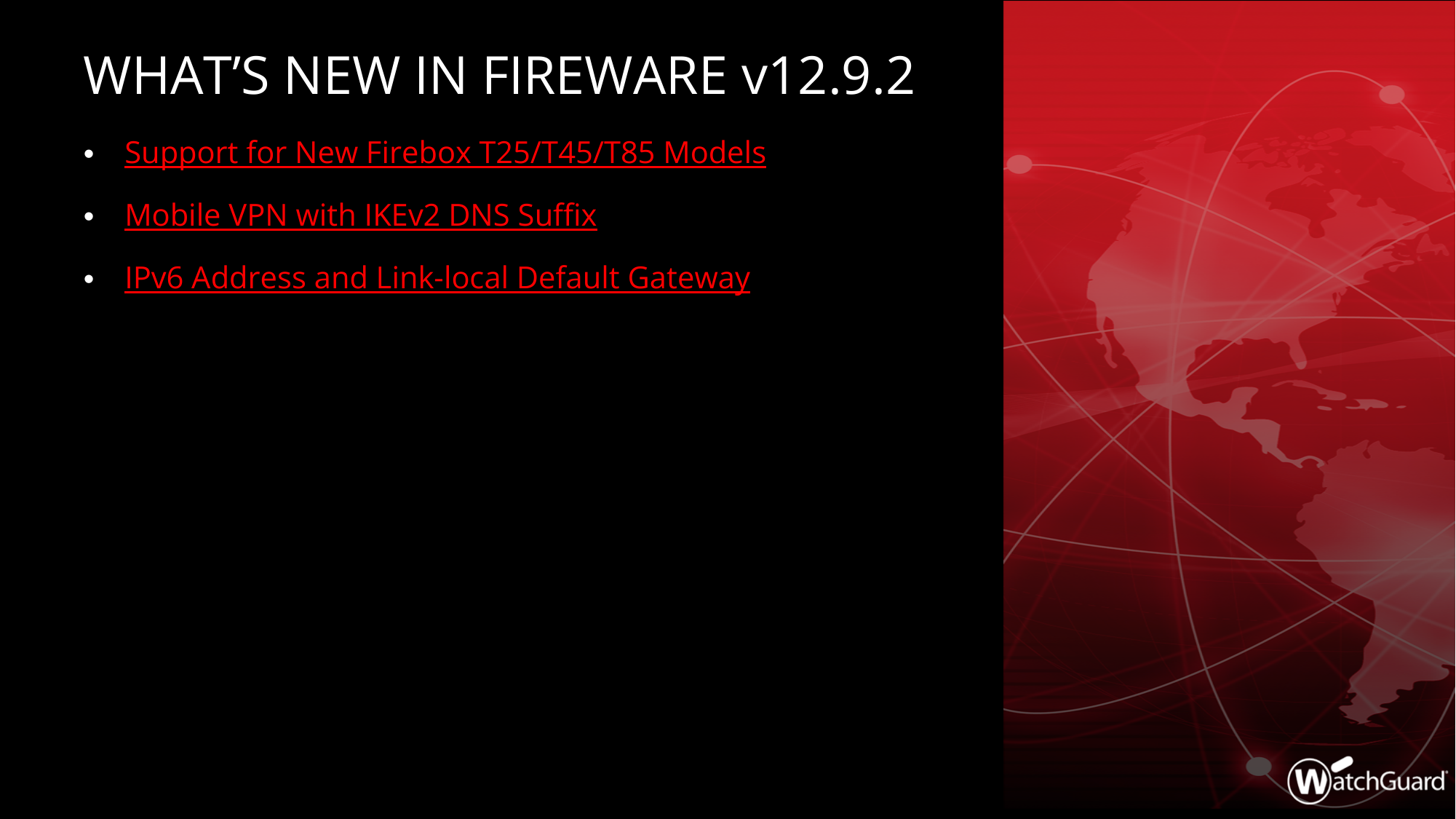

# What’s new in Fireware v12.9.2
Support for New Firebox T25/T45/T85 Models
Mobile VPN with IKEv2 DNS Suffix
IPv6 Address and Link-local Default Gateway